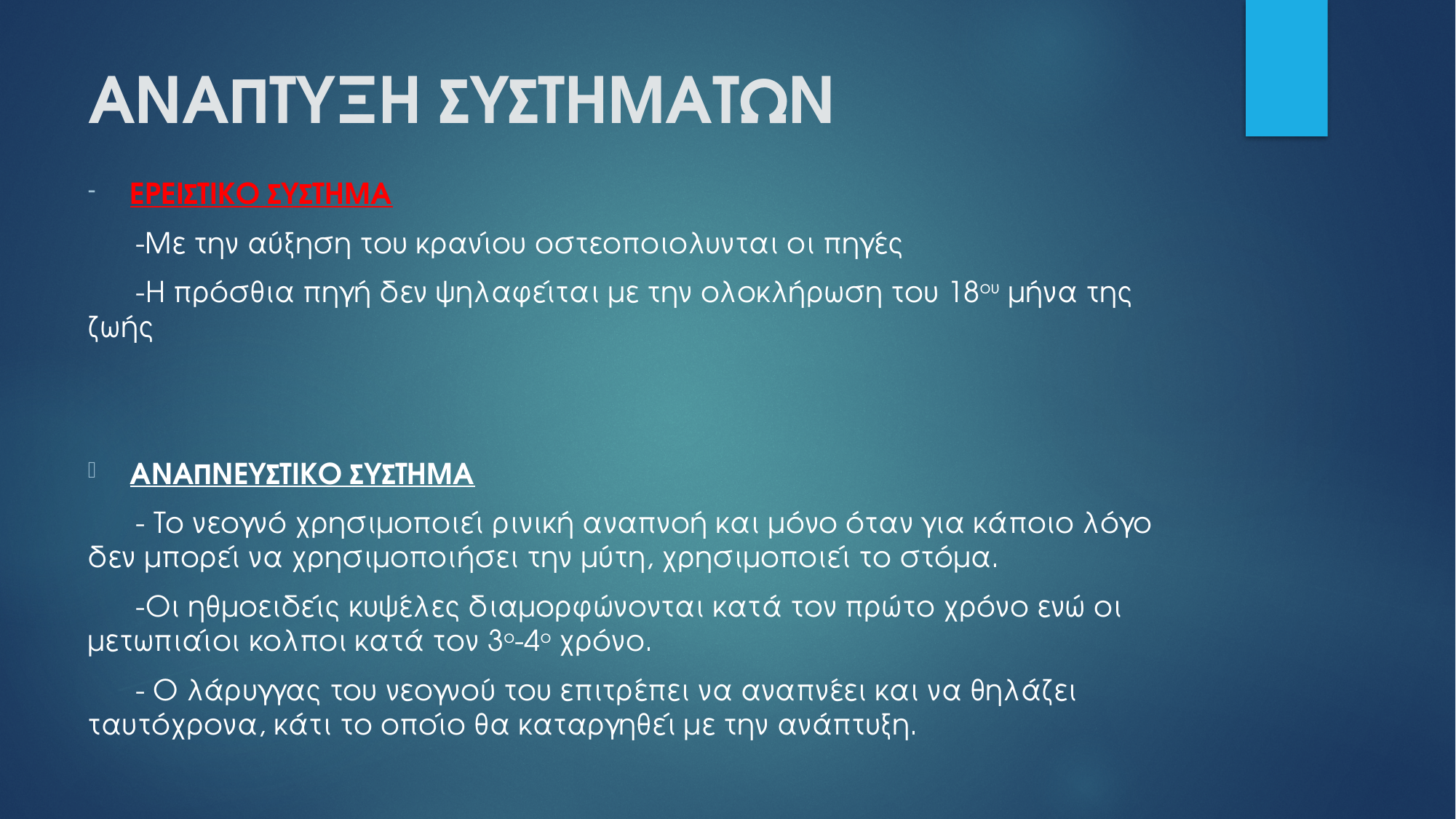

# ΑΝΑΠΤΥΞΗ ΣΥΣΤΗΜΑΤΩΝ
ΕΡΕΙΣΤΙΚΟ ΣΥΣΤΗΜΑ
      -Με την αύξηση του κρανίου οστεοποιολυνται οι πηγές
      -Η πρόσθια πηγή δεν ψηλαφείται με την ολοκλήρωση του 18ου μήνα της ζωής

ΑΝΑΠΝΕΥΣΤΙΚΟ ΣΥΣΤΗΜΑ
      - Το νεογνό χρησιμοποιεί ρινική αναπνοή και μόνο όταν για κάποιο λόγο δεν μπορεί να χρησιμοποιήσει την μύτη, χρησιμοποιεί το στόμα.
      -Οι ηθμοειδείς κυψέλες διαμορφώνονται κατά τον πρώτο χρόνο ενώ οι μετωπιαίοι κολποι κατά τον 3ο-4ο χρόνο.
      - Ο λάρυγγας του νεογνού του επιτρέπει να αναπνέει και να θηλάζει ταυτόχρονα, κάτι το οποίο θα καταργηθεί με την ανάπτυξη.